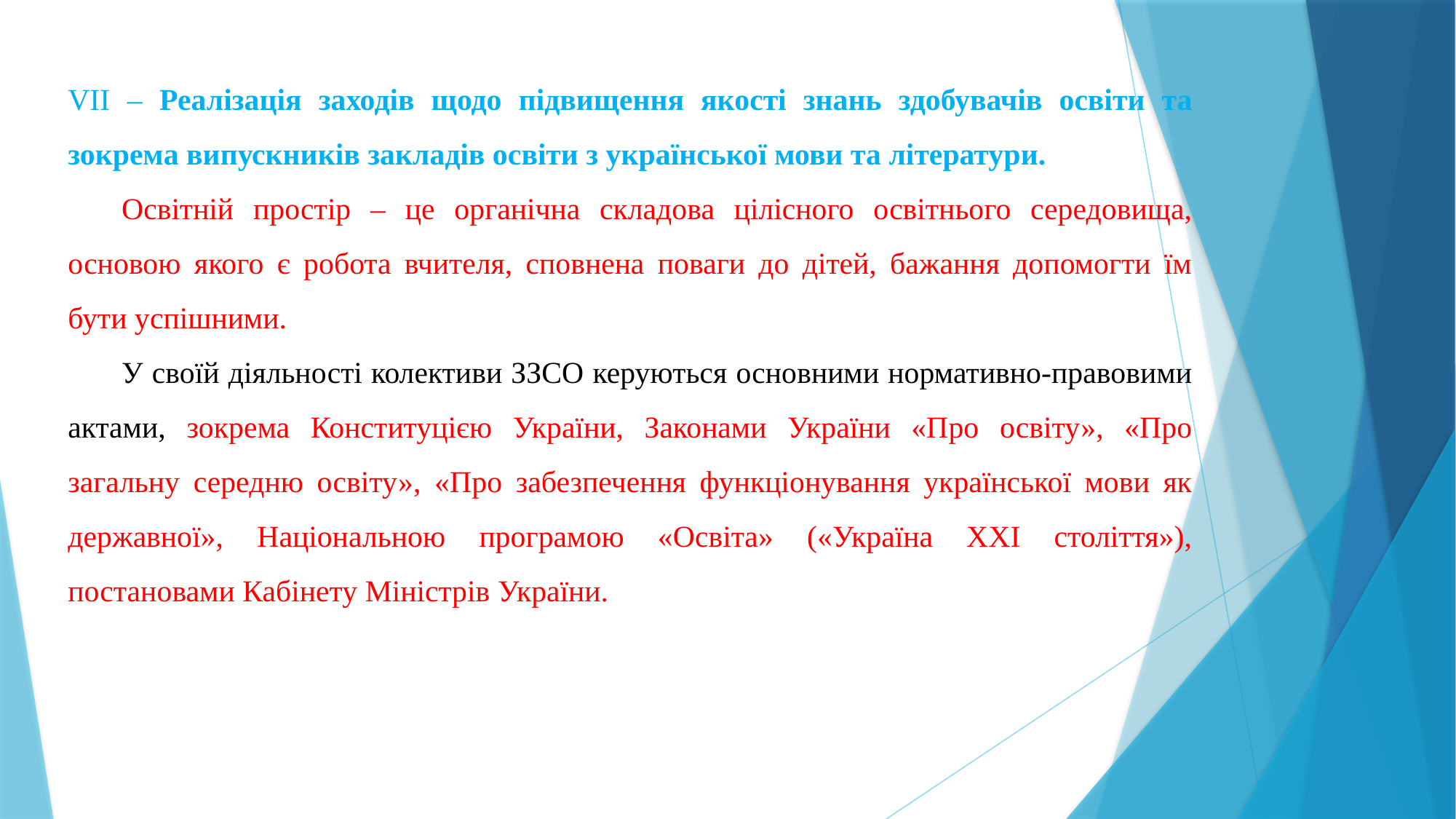

VII – Реалізація заходів щодо підвищення якості знань здобувачів освіти та зокрема випускників закладів освіти з української мови та літератури.
Освітній простір – це органічна складова цілісного освітнього середовища, основою якого є робота вчителя, сповнена поваги до дітей, бажання допомогти їм бути успішними.
У своїй діяльності колективи ЗЗСО керуються основними нормативно-правовими актами, зокрема Конституцією України, Законами України «Про освіту», «Про загальну середню освіту», «Про забезпечення функціонування української мови як державної», Національною програмою «Освіта» («Україна XXI століття»), постановами Кабінету Міністрів України.